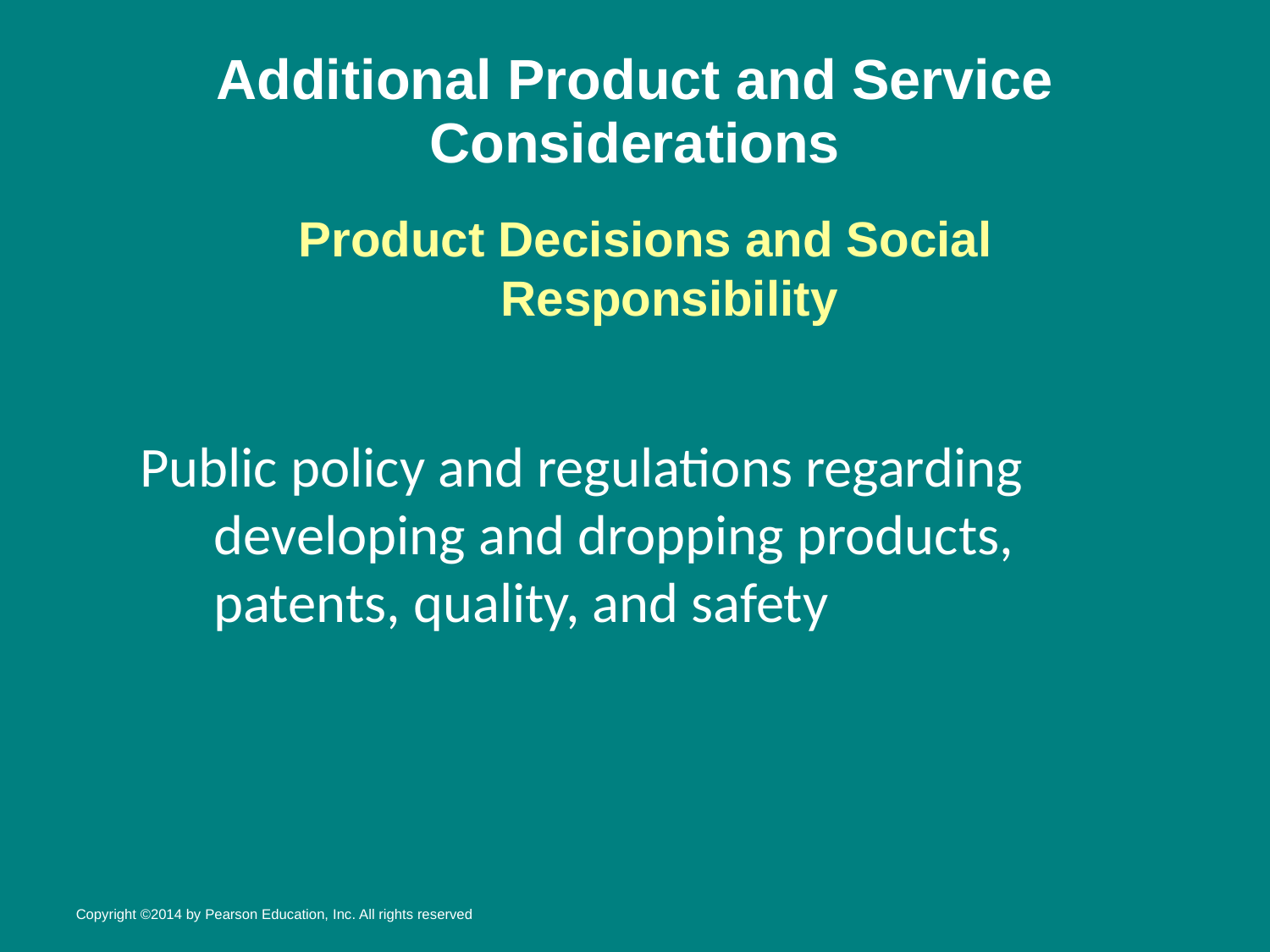

# Additional Product and Service Considerations
Product Decisions and Social Responsibility

Public policy and regulations regarding developing and dropping products, patents, quality, and safety
Copyright ©2014 by Pearson Education, Inc. All rights reserved